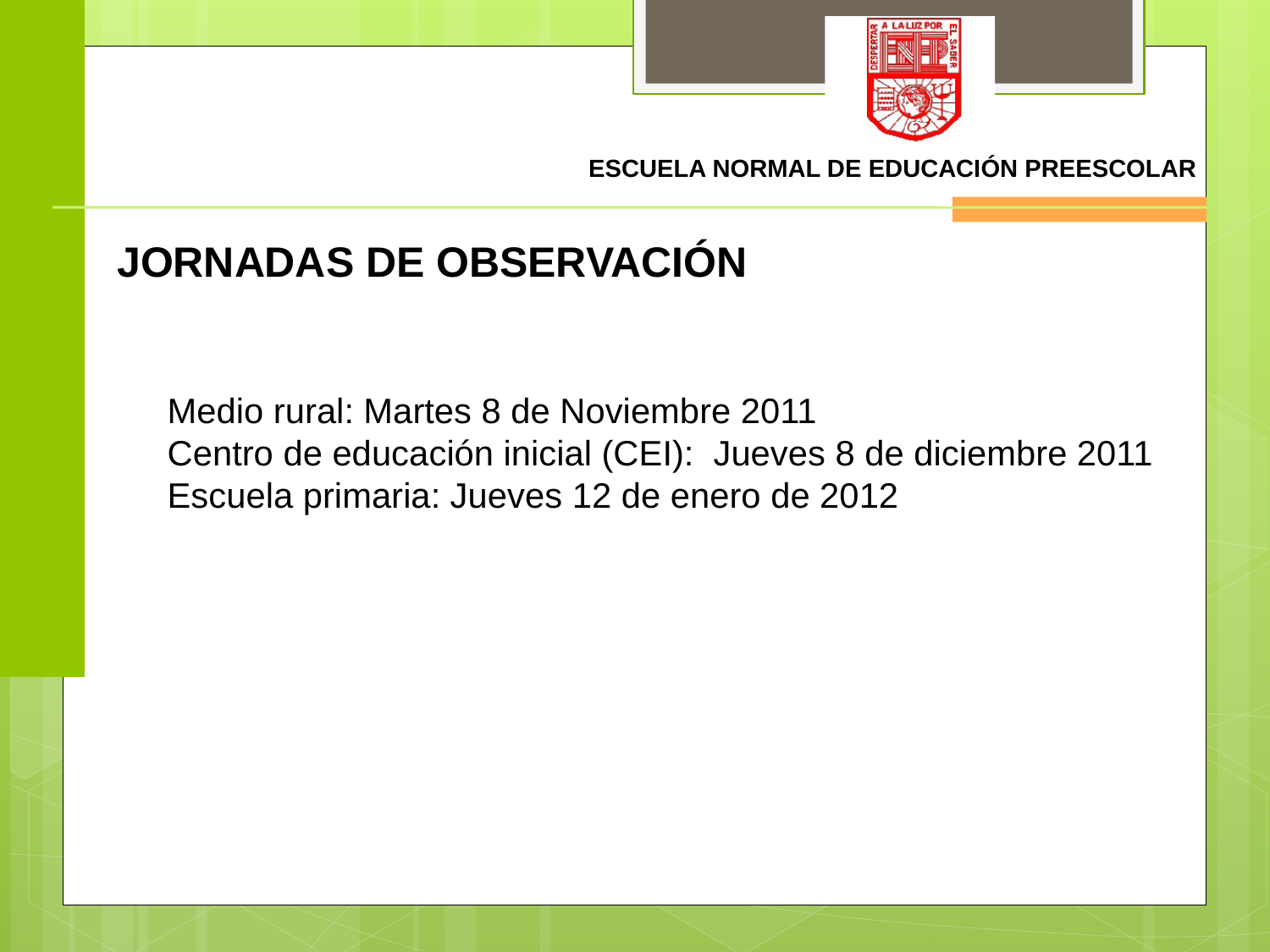

JORNADAS DE OBSERVACIÓN
Medio rural: Martes 8 de Noviembre 2011
Centro de educación inicial (CEI):  Jueves 8 de diciembre 2011
Escuela primaria: Jueves 12 de enero de 2012